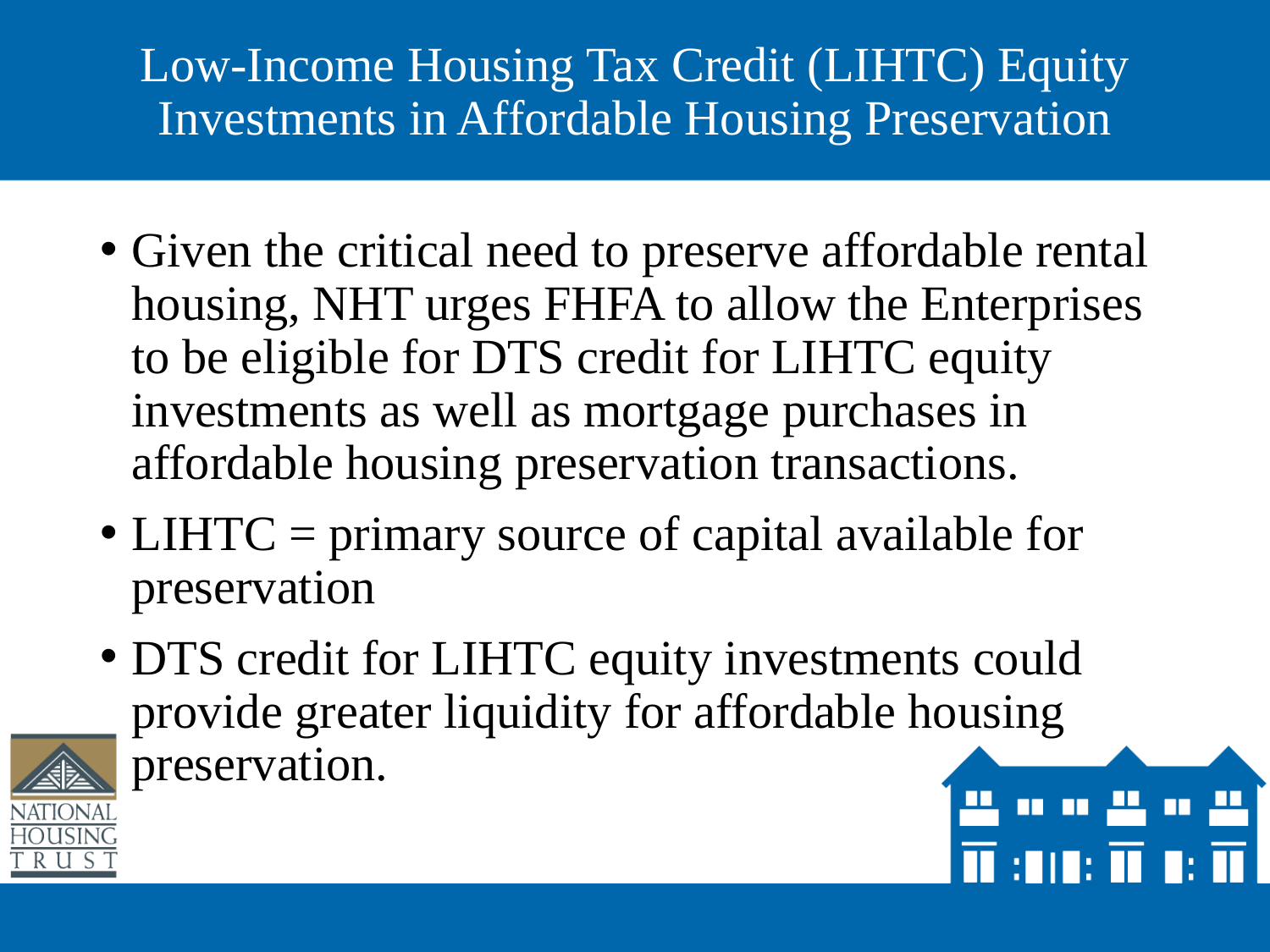

# Low-Income Housing Tax Credit (LIHTC) Equity Investments in Affordable Housing Preservation
Given the critical need to preserve affordable rental housing, NHT urges FHFA to allow the Enterprises to be eligible for DTS credit for LIHTC equity investments as well as mortgage purchases in affordable housing preservation transactions.
LIHTC = primary source of capital available for preservation
DTS credit for LIHTC equity investments could provide greater liquidity for affordable housing preservation.